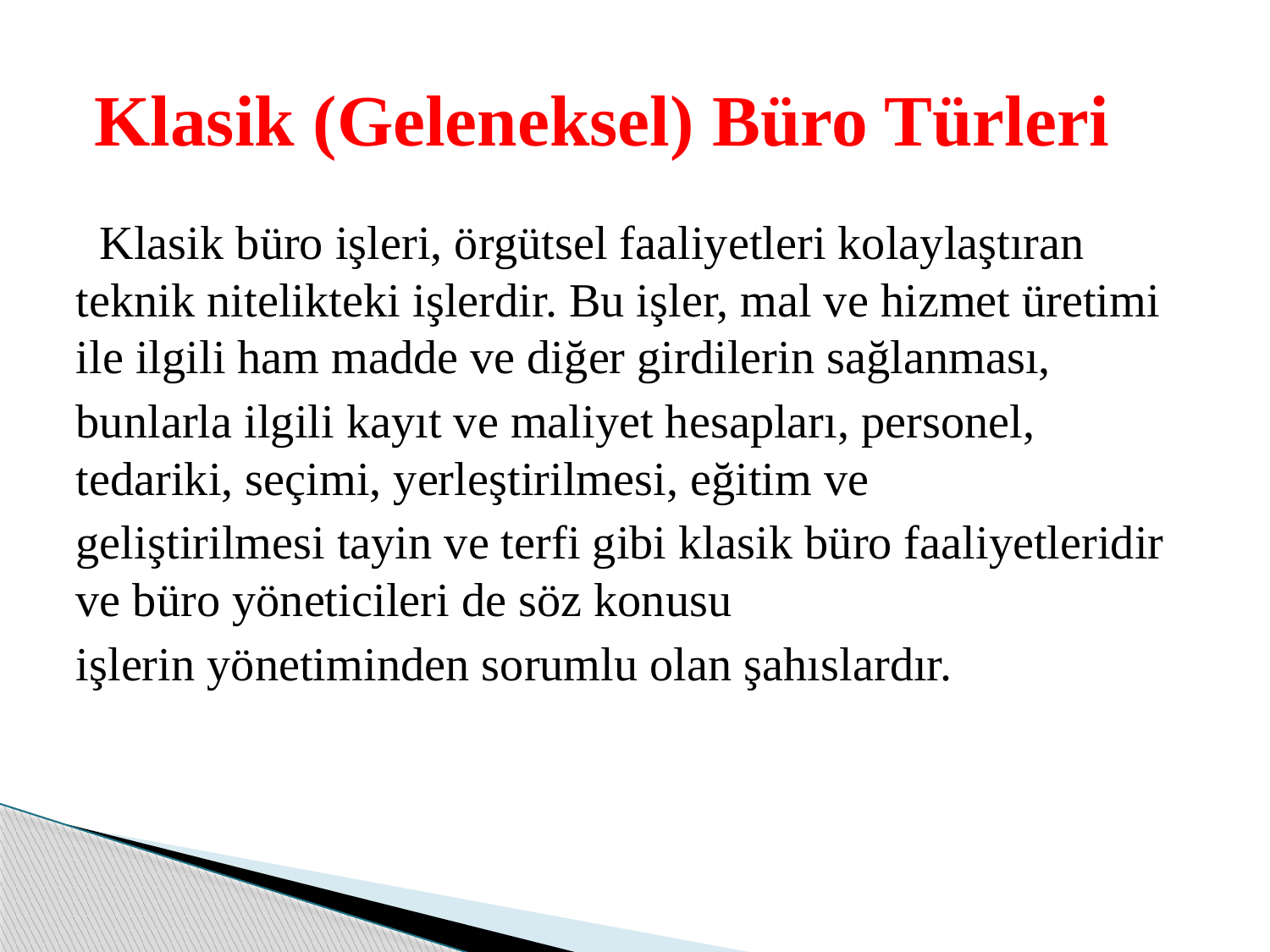

# Klasik (Geleneksel) Büro Türleri
  Klasik büro işleri, örgütsel faaliyetleri kolaylaştıran teknik nitelikteki işlerdir. Bu işler, mal ve hizmet üretimi ile ilgili ham madde ve diğer girdilerin sağlanması,
bunlarla ilgili kayıt ve maliyet hesapları, personel, tedariki, seçimi, yerleştirilmesi, eğitim ve
geliştirilmesi tayin ve terfi gibi klasik büro faaliyetleridir ve büro yöneticileri de söz konusu
işlerin yönetiminden sorumlu olan şahıslardır.